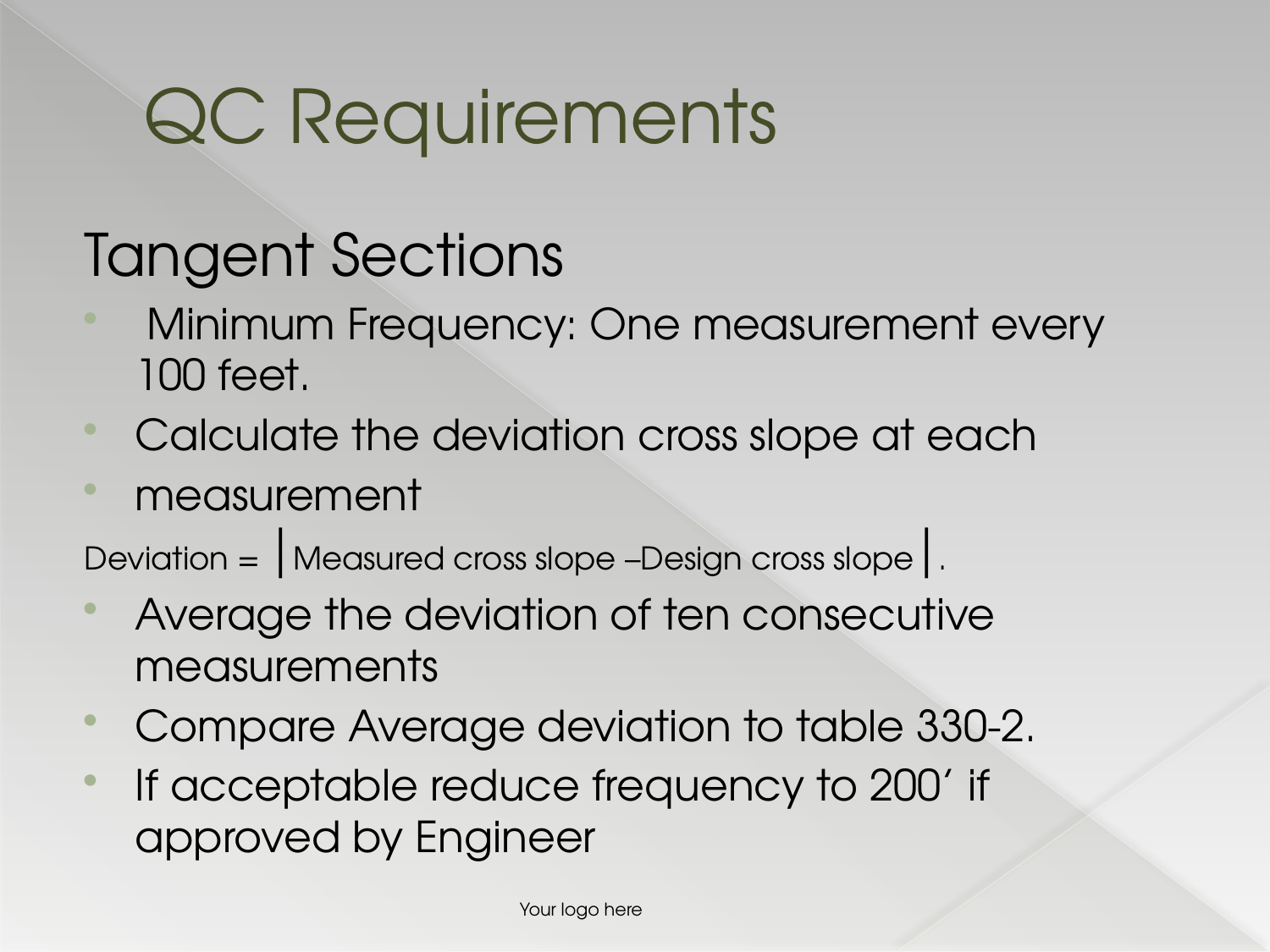

# QC Requirements
Tangent Sections
 Minimum Frequency: One measurement every 100 feet.
Calculate the deviation cross slope at each
measurement
Deviation = ׀Measured cross slope –Design cross slope׀.
Average the deviation of ten consecutive measurements
Compare Average deviation to table 330-2.
If acceptable reduce frequency to 200’ if approved by Engineer
Your logo here